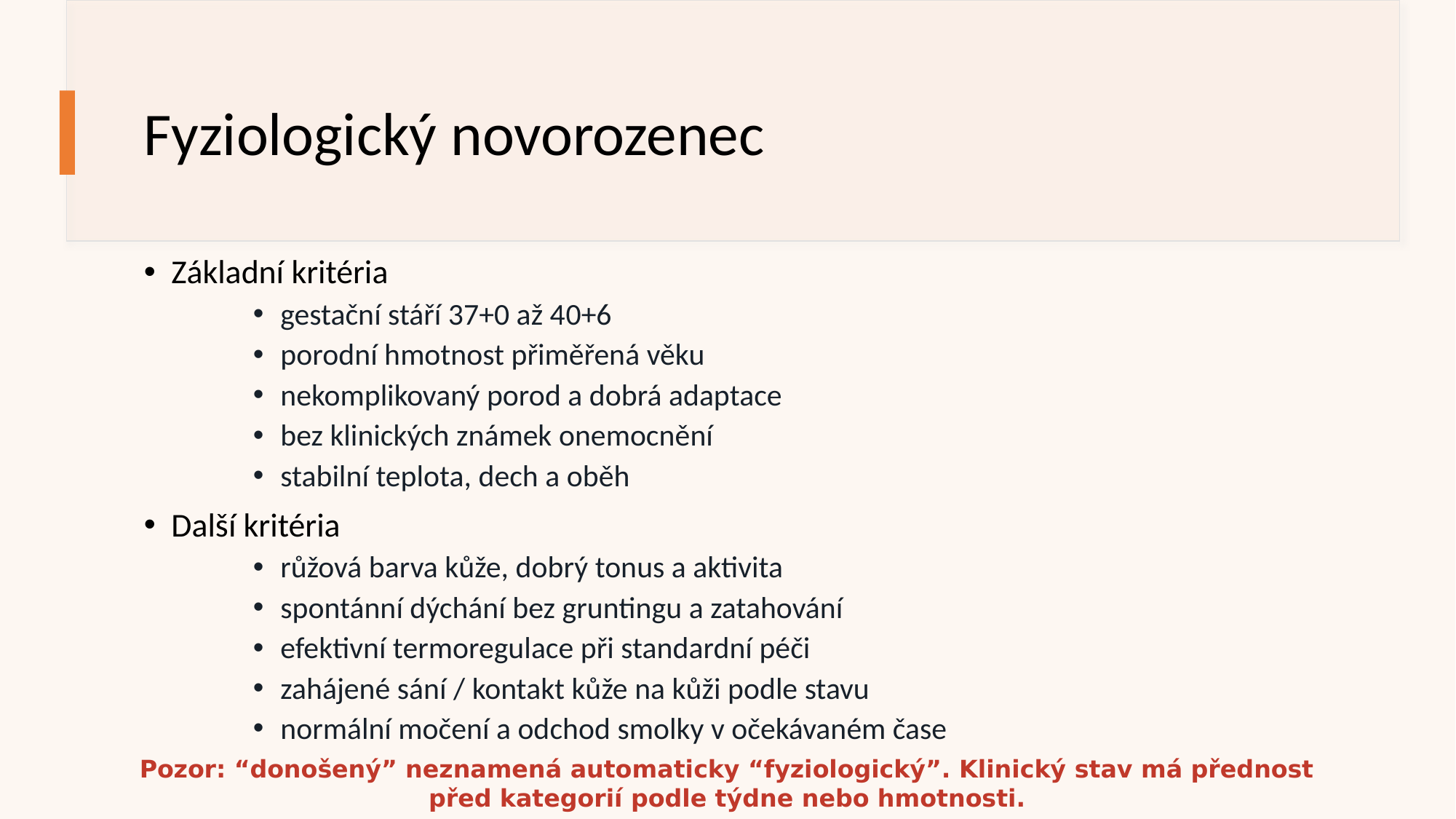

# Fyziologický novorozenec

Základní kritéria
gestační stáří 37+0 až 40+6
porodní hmotnost přiměřená věku
nekomplikovaný porod a dobrá adaptace
bez klinických známek onemocnění
stabilní teplota, dech a oběh
Další kritéria
růžová barva kůže, dobrý tonus a aktivita
spontánní dýchání bez gruntingu a zatahování
efektivní termoregulace při standardní péči
zahájené sání / kontakt kůže na kůži podle stavu
normální močení a odchod smolky v očekávaném čase

Pozor: “donošený” neznamená automaticky “fyziologický”. Klinický stav má přednost před kategorií podle týdne nebo hmotnosti.